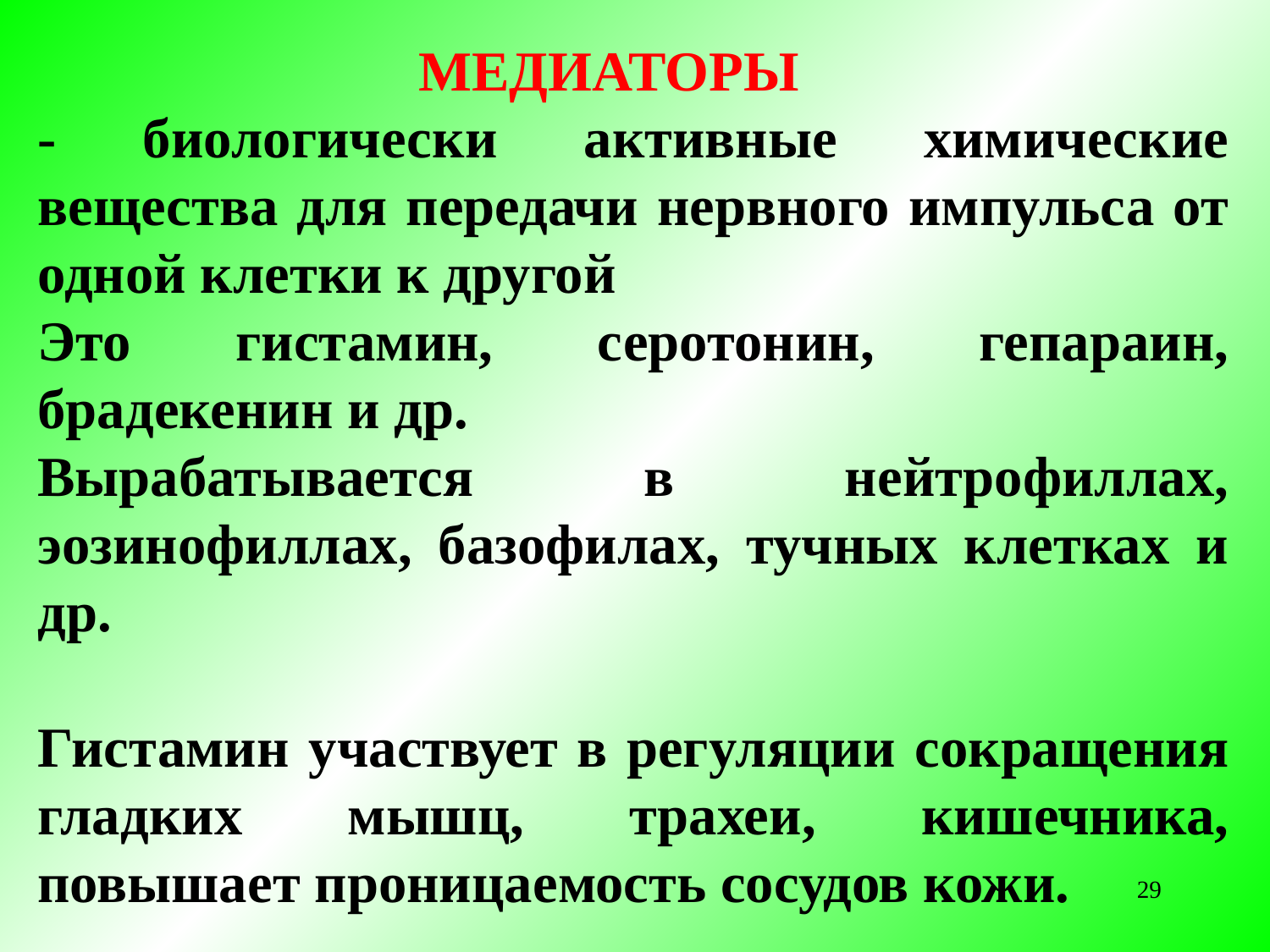

МЕДИАТОРЫ
- биологически активные химические вещества для передачи нервного импульса от одной клетки к другой
Это гистамин, серотонин, гепараин, брадекенин и др.
Вырабатывается в нейтрофиллах, эозинофиллах, базофилах, тучных клетках и др.

Гистамин участвует в регуляции сокращения гладких мышц, трахеи, кишечника, повышает проницаемость сосудов кожи.
29